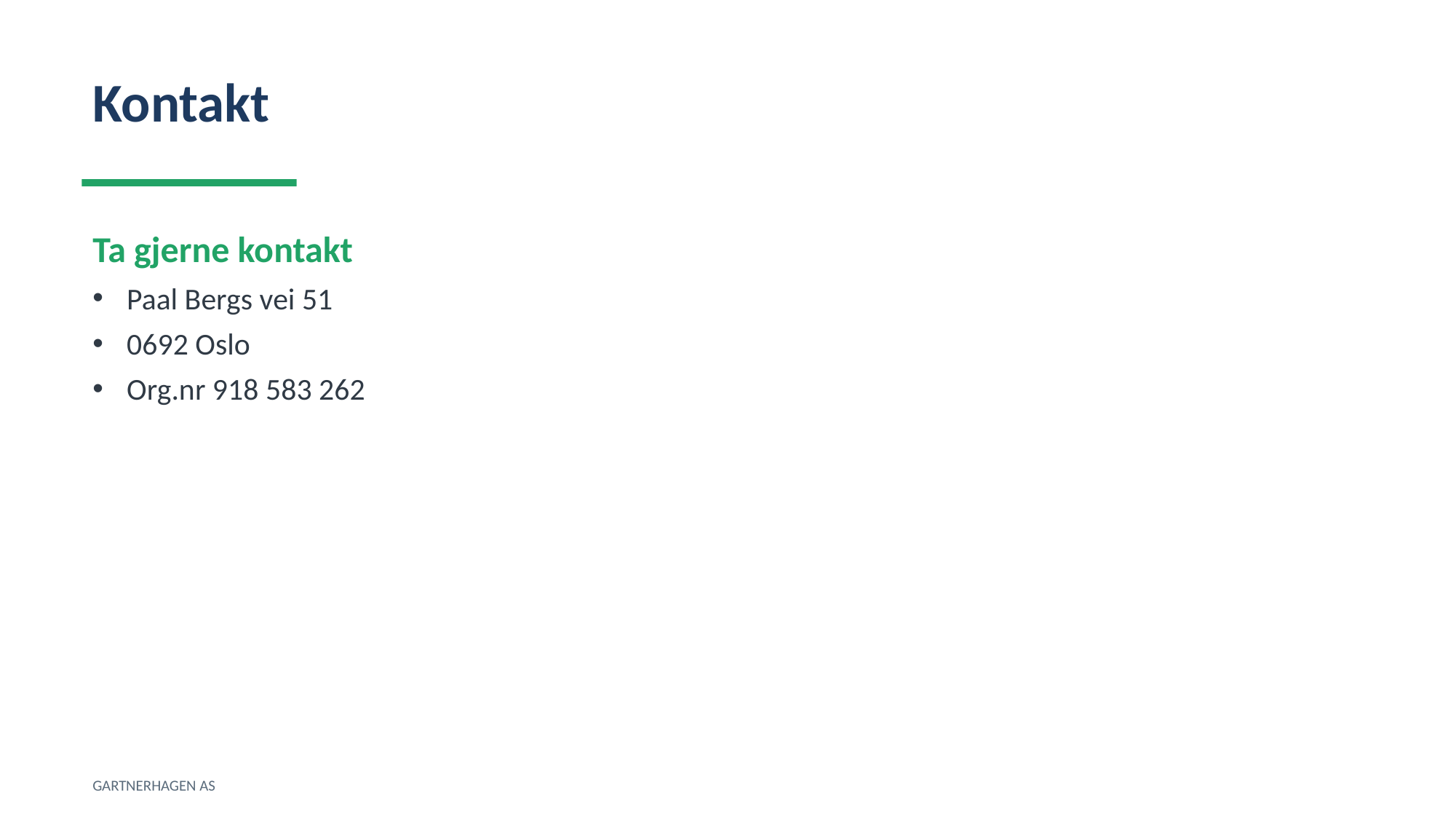

Kontakt

Ta gjerne kontakt
Paal Bergs vei 51
0692 Oslo
Org.nr 918 583 262
GARTNERHAGEN AS